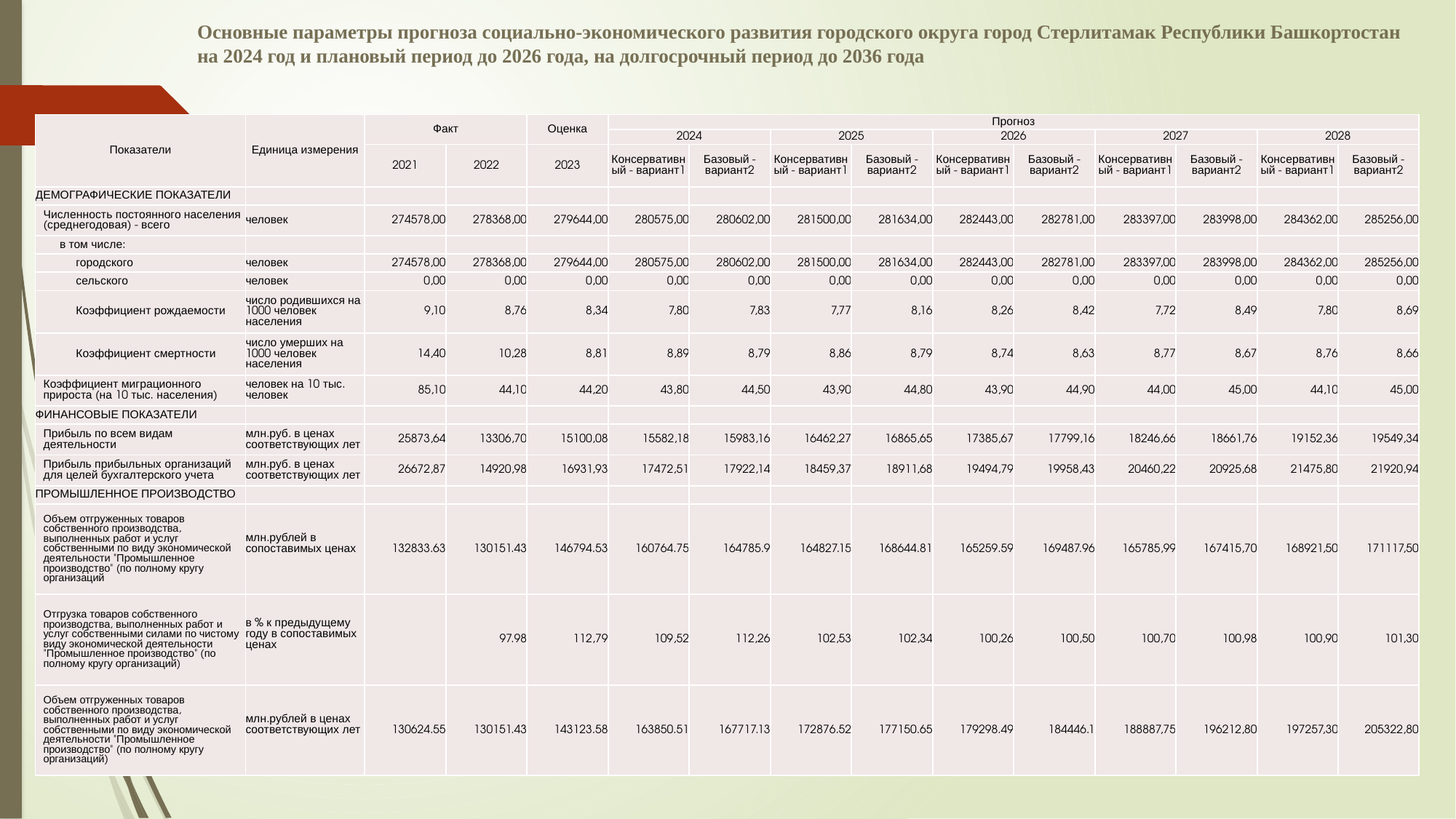

# Основные параметры прогноза социально-экономического развития городского округа город Стерлитамак Республики Башкортостан на 2024 год и плановый период до 2026 года, на долгосрочный период до 2036 года
| Показатели | Единица измерения | Факт |  | Оценка | Прогноз |  |  |  |  |  |  |  |  |  |
| --- | --- | --- | --- | --- | --- | --- | --- | --- | --- | --- | --- | --- | --- | --- |
|  |  |  |  |  | 2024 |  | 2025 |  | 2026 |  | 2027 |  | 2028 |  |
|  |  | 2021 | 2022 | 2023 | Консервативный - вариант1 | Базовый - вариант2 | Консервативный - вариант1 | Базовый - вариант2 | Консервативный - вариант1 | Базовый - вариант2 | Консервативный - вариант1 | Базовый - вариант2 | Консервативный - вариант1 | Базовый - вариант2 |
| ДЕМОГРАФИЧЕСКИЕ ПОКАЗАТЕЛИ |  |  |  |  |  |  |  |  |  |  |  |  |  |  |
| Численность постоянного населения (среднегодовая) - всего | человек | 274578,00 | 278368,00 | 279644,00 | 280575,00 | 280602,00 | 281500,00 | 281634,00 | 282443,00 | 282781,00 | 283397,00 | 283998,00 | 284362,00 | 285256,00 |
| в том числе: |  |  |  |  |  |  |  |  |  |  |  |  |  |  |
| городского | человек | 274578,00 | 278368,00 | 279644,00 | 280575,00 | 280602,00 | 281500,00 | 281634,00 | 282443,00 | 282781,00 | 283397,00 | 283998,00 | 284362,00 | 285256,00 |
| сельского | человек | 0,00 | 0,00 | 0,00 | 0,00 | 0,00 | 0,00 | 0,00 | 0,00 | 0,00 | 0,00 | 0,00 | 0,00 | 0,00 |
| Коэффициент рождаемости | число родившихся на 1000 человек населения | 9,10 | 8,76 | 8,34 | 7,80 | 7,83 | 7,77 | 8,16 | 8,26 | 8,42 | 7,72 | 8,49 | 7,80 | 8,69 |
| Коэффициент смертности | число умерших на 1000 человек населения | 14,40 | 10,28 | 8,81 | 8,89 | 8,79 | 8,86 | 8,79 | 8,74 | 8,63 | 8,77 | 8,67 | 8,76 | 8,66 |
| Коэффициент миграционного прироста (на 10 тыс. населения) | человек на 10 тыс. человек | 85,10 | 44,10 | 44,20 | 43,80 | 44,50 | 43,90 | 44,80 | 43,90 | 44,90 | 44,00 | 45,00 | 44,10 | 45,00 |
| ФИНАНСОВЫЕ ПОКАЗАТЕЛИ |  |  |  |  |  |  |  |  |  |  |  |  |  |  |
| Прибыль по всем видам деятельности | млн.руб. в ценах соответствующих лет | 25873,64 | 13306,70 | 15100,08 | 15582,18 | 15983,16 | 16462,27 | 16865,65 | 17385,67 | 17799,16 | 18246,66 | 18661,76 | 19152,36 | 19549,34 |
| Прибыль прибыльных организаций для целей бухгалтерского учета | млн.руб. в ценах соответствующих лет | 26672,87 | 14920,98 | 16931,93 | 17472,51 | 17922,14 | 18459,37 | 18911,68 | 19494,79 | 19958,43 | 20460,22 | 20925,68 | 21475,80 | 21920,94 |
| ПРОМЫШЛЕННОЕ ПРОИЗВОДСТВО |  |  |  |  |  |  |  |  |  |  |  |  |  |  |
| Объем отгруженных товаров собственного производства, выполненных работ и услуг собственными по виду экономической деятельности "Промышленное производство" (по полному кругу организаций | млн.рублей в сопоставимых ценах | 132833.63 | 130151.43 | 146794.53 | 160764.75 | 164785.9 | 164827.15 | 168644.81 | 165259.59 | 169487.96 | 165785,99 | 167415,70 | 168921,50 | 171117,50 |
| Отгрузка товаров собственного производства, выполненных работ и услуг собственными силами по чистому виду экономической деятельности "Промышленное производство" (по полному кругу организаций) | в % к предыдущему году в сопоставимых ценах |  | 97.98 | 112,79 | 109,52 | 112,26 | 102,53 | 102,34 | 100,26 | 100,50 | 100,70 | 100,98 | 100,90 | 101,30 |
| Объем отгруженных товаров собственного производства, выполненных работ и услуг собственными по виду экономической деятельности "Промышленное производство" (по полному кругу организаций) | млн.рублей в ценах соответствующих лет | 130624.55 | 130151.43 | 143123.58 | 163850.51 | 167717.13 | 172876.52 | 177150.65 | 179298.49 | 184446.1 | 188887,75 | 196212,80 | 197257,30 | 205322,80 |